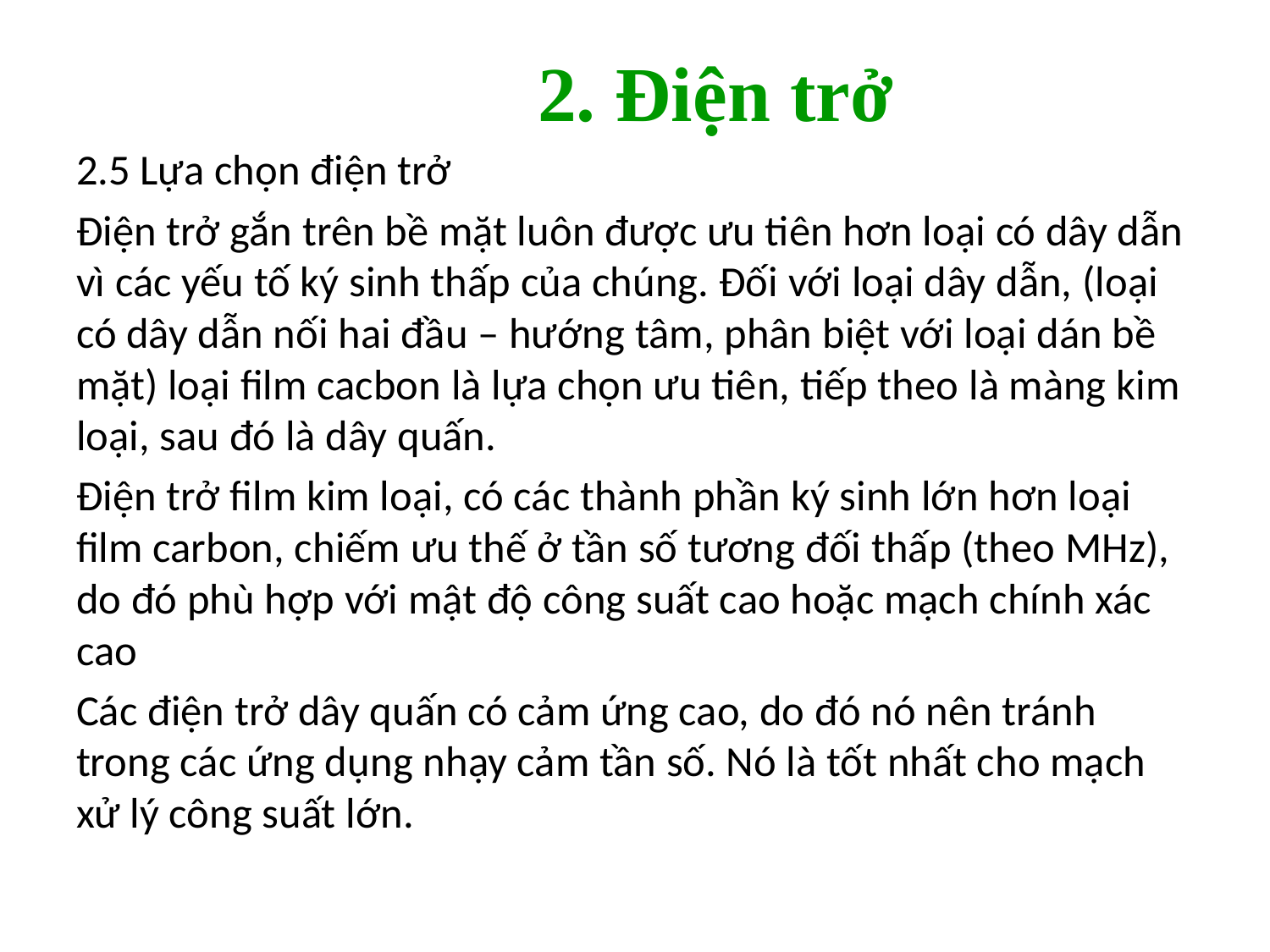

# 2. Điện trở
2.5 Lựa chọn điện trở
Điện trở gắn trên bề mặt luôn được ưu tiên hơn loại có dây dẫn vì các yếu tố ký sinh thấp của chúng. Đối với loại dây dẫn, (loại có dây dẫn nối hai đầu – hướng tâm, phân biệt với loại dán bề mặt) loại film cacbon là lựa chọn ưu tiên, tiếp theo là màng kim loại, sau đó là dây quấn.
Điện trở film kim loại, có các thành phần ký sinh lớn hơn loại film carbon, chiếm ưu thế ở tần số tương đối thấp (theo MHz), do đó phù hợp với mật độ công suất cao hoặc mạch chính xác cao
Các điện trở dây quấn có cảm ứng cao, do đó nó nên tránh trong các ứng dụng nhạy cảm tần số. Nó là tốt nhất cho mạch xử lý công suất lớn.